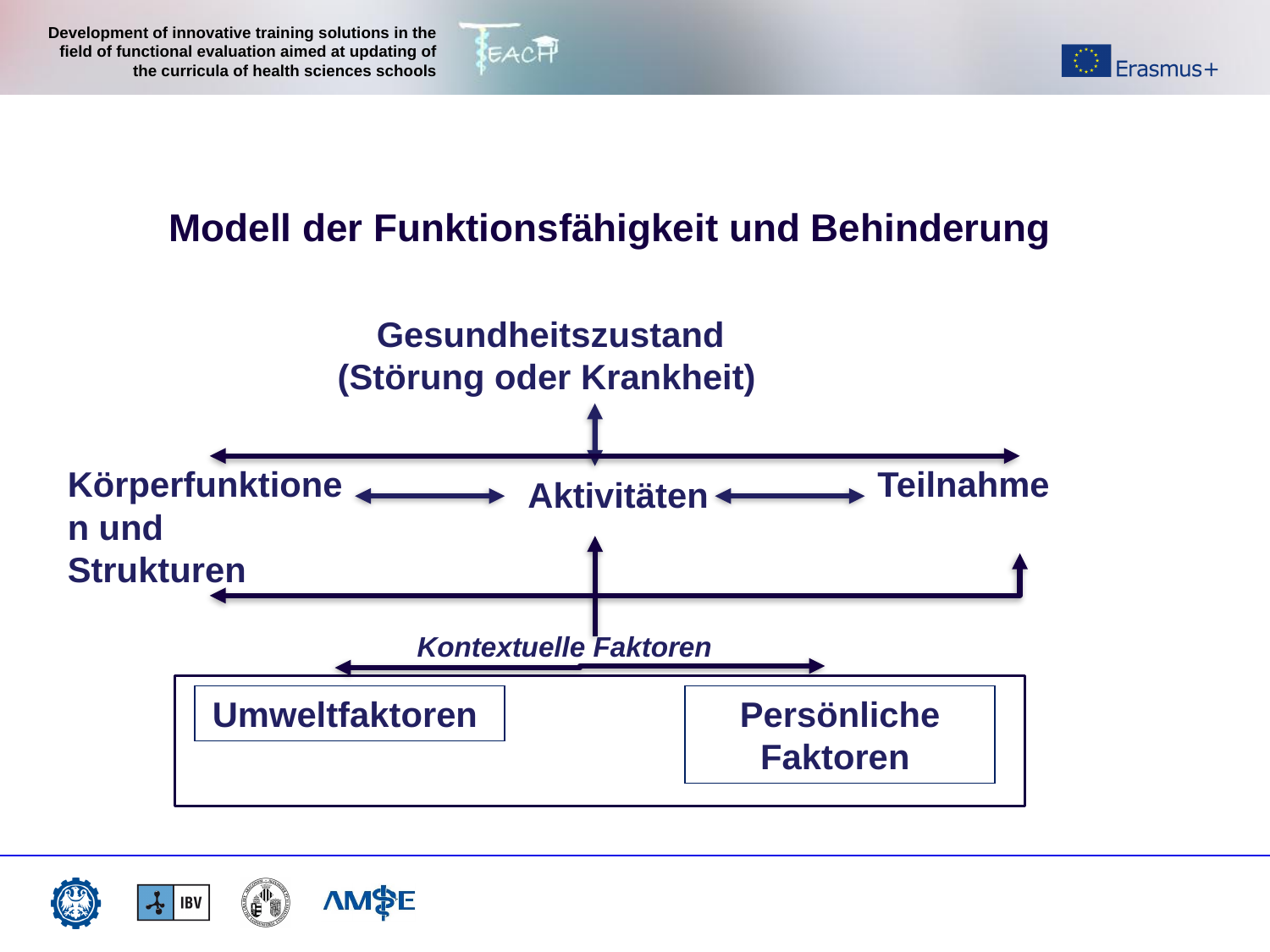

Modell der Funktionsfähigkeit und Behinderung
    Gesundheitszustand (Störung oder Krankheit)

Körperfunktionen und Strukturen
Teilnahme

Aktivitäten

Kontextuelle Faktoren

Umweltfaktoren
Persönliche Faktoren